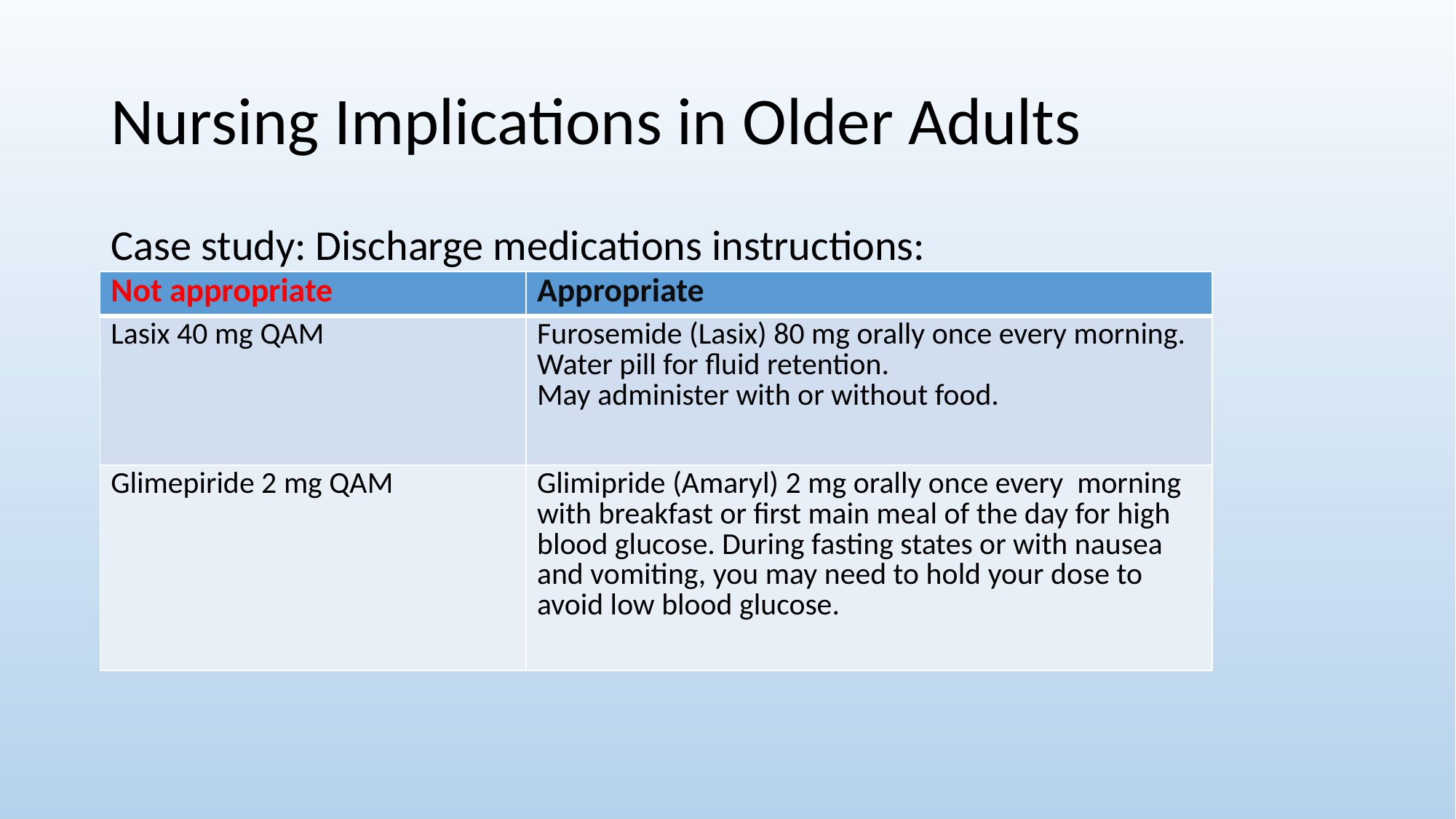

# Nursing Implications in Older Adults
Case study: Discharge medications instructions:

| Not appropriate | Appropriate |
| --- | --- |
| Lasix 40 mg QAM | Furosemide (Lasix) 80 mg orally once every morning. Water pill for fluid retention. May administer with or without food. |
| Glimepiride 2 mg QAM | Glimipride (Amaryl) 2 mg orally once every morning with breakfast or first main meal of the day for high blood glucose. During fasting states or with nausea and vomiting, you may need to hold your dose to avoid low blood glucose. |